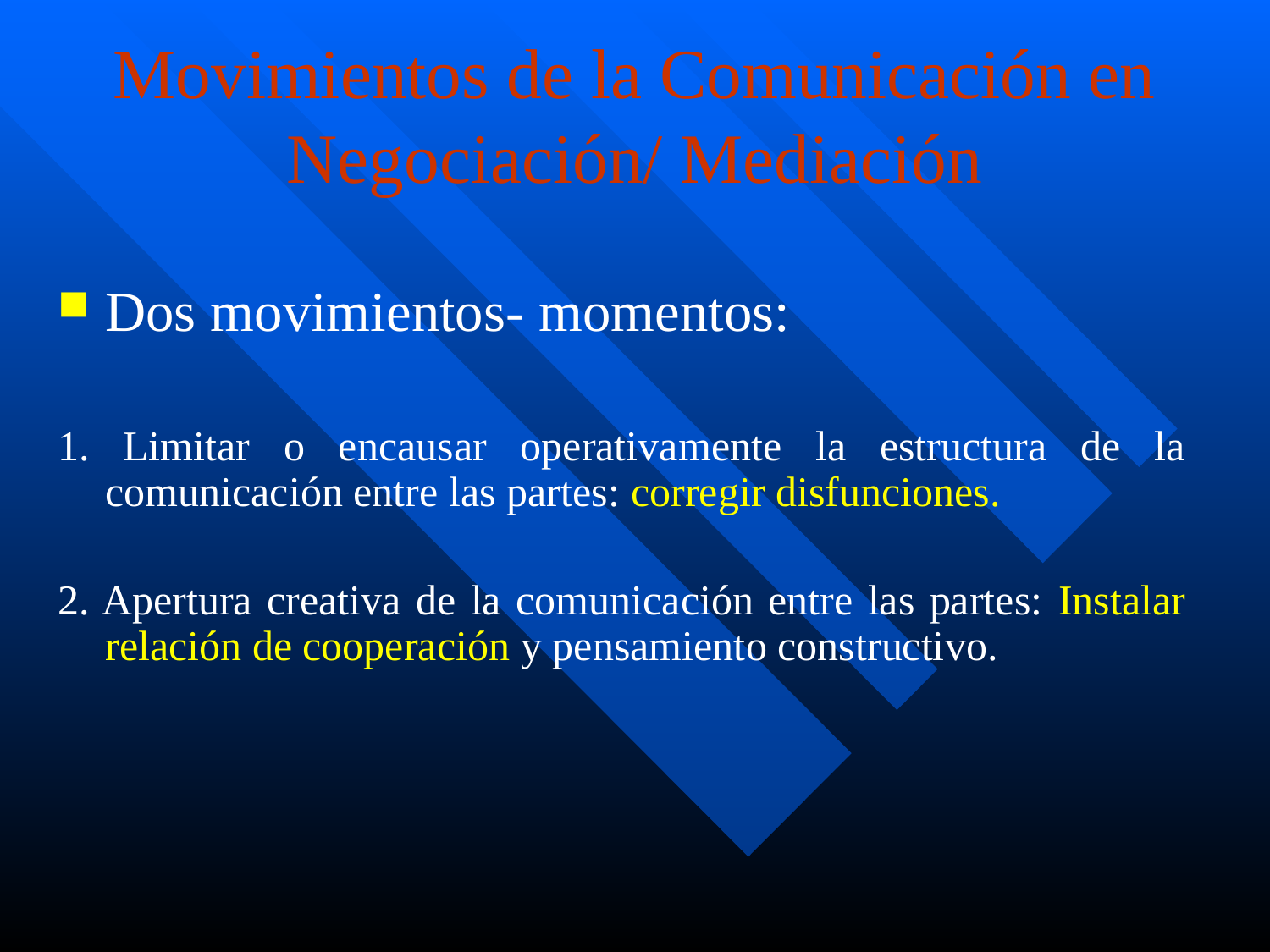

Movimientos de la Comunicación en Negociación/ Mediación

Dos movimientos- momentos:

1. Limitar o encausar operativamente la estructura de la comunicación entre las partes: corregir disfunciones.

2. Apertura creativa de la comunicación entre las partes: Instalar relación de cooperación y pensamiento constructivo.